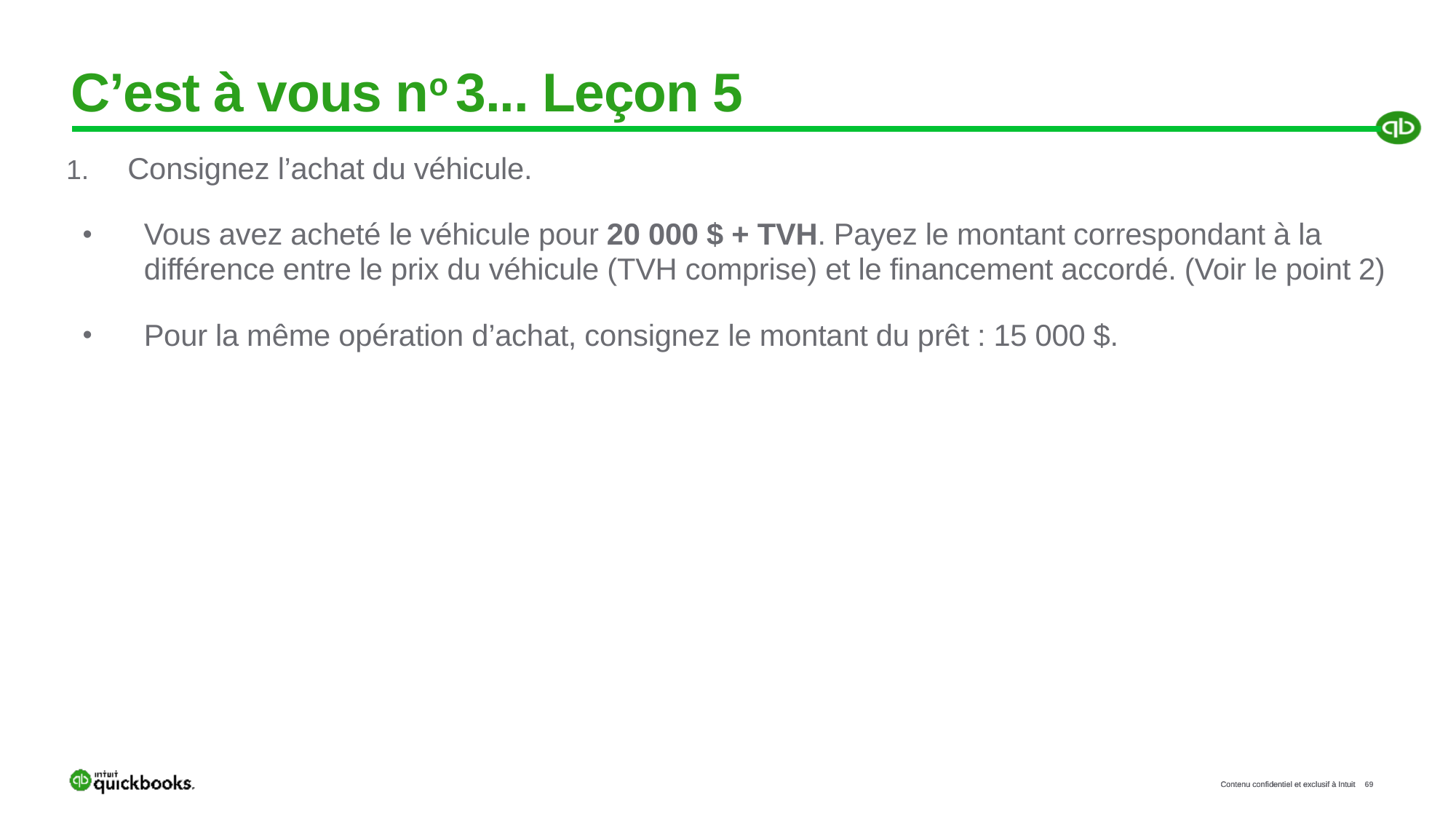

# C’est à vous no 3... Leçon 5
Consignez l’achat du véhicule.
Vous avez acheté le véhicule pour 20 000 $ + TVH. Payez le montant correspondant à la différence entre le prix du véhicule (TVH comprise) et le financement accordé. (Voir le point 2)
Pour la même opération d’achat, consignez le montant du prêt : 15 000 $.